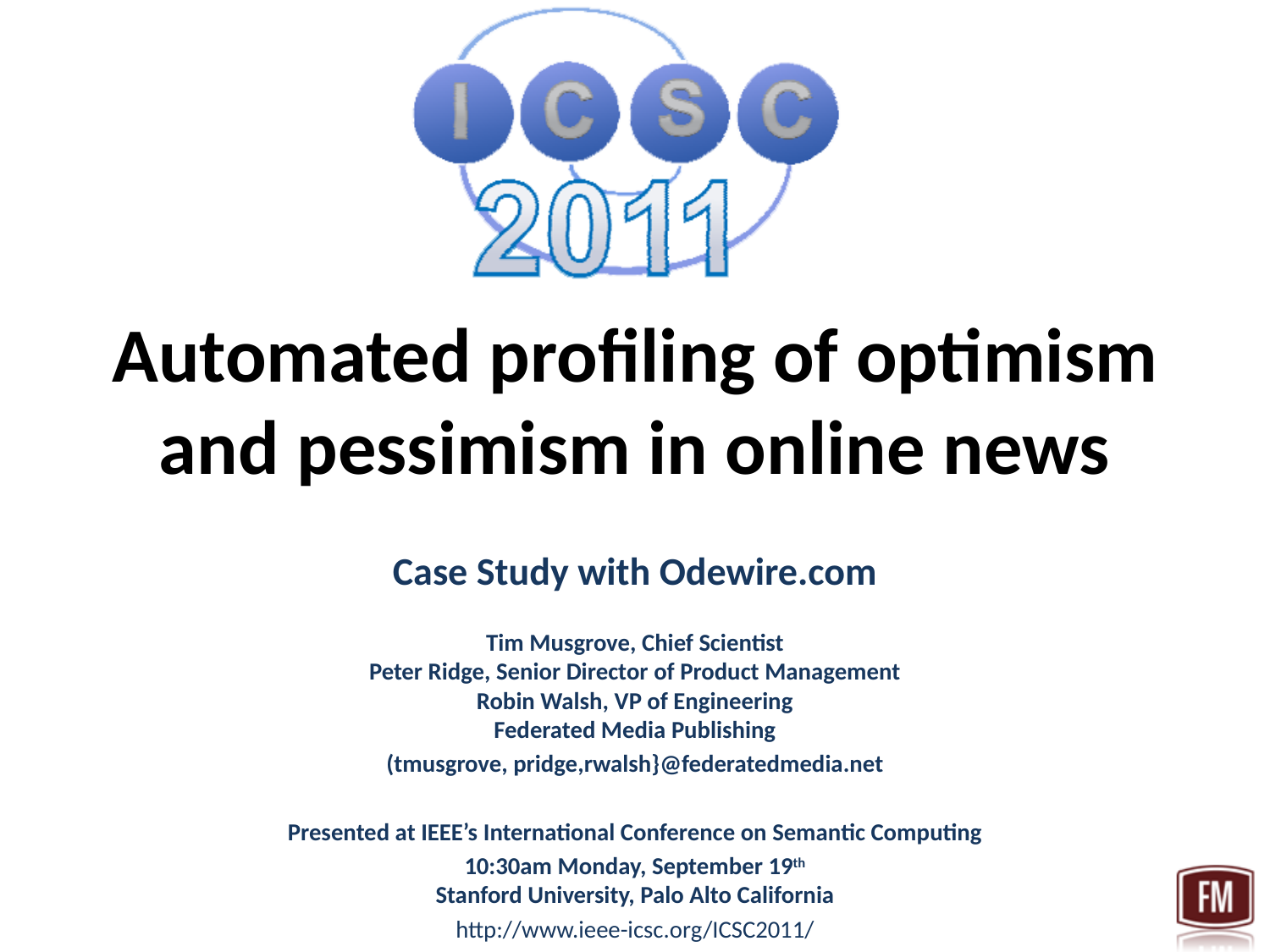

# Automated profiling of optimism and pessimism in online news
Case Study with Odewire.com
Tim Musgrove, Chief Scientist
Peter Ridge, Senior Director of Product Management
Robin Walsh, VP of Engineering
Federated Media Publishing
(tmusgrove, pridge,rwalsh}@federatedmedia.net

Presented at IEEE’s International Conference on Semantic Computing
10:30am Monday, September 19th
Stanford University, Palo Alto California
http://www.ieee-icsc.org/ICSC2011/